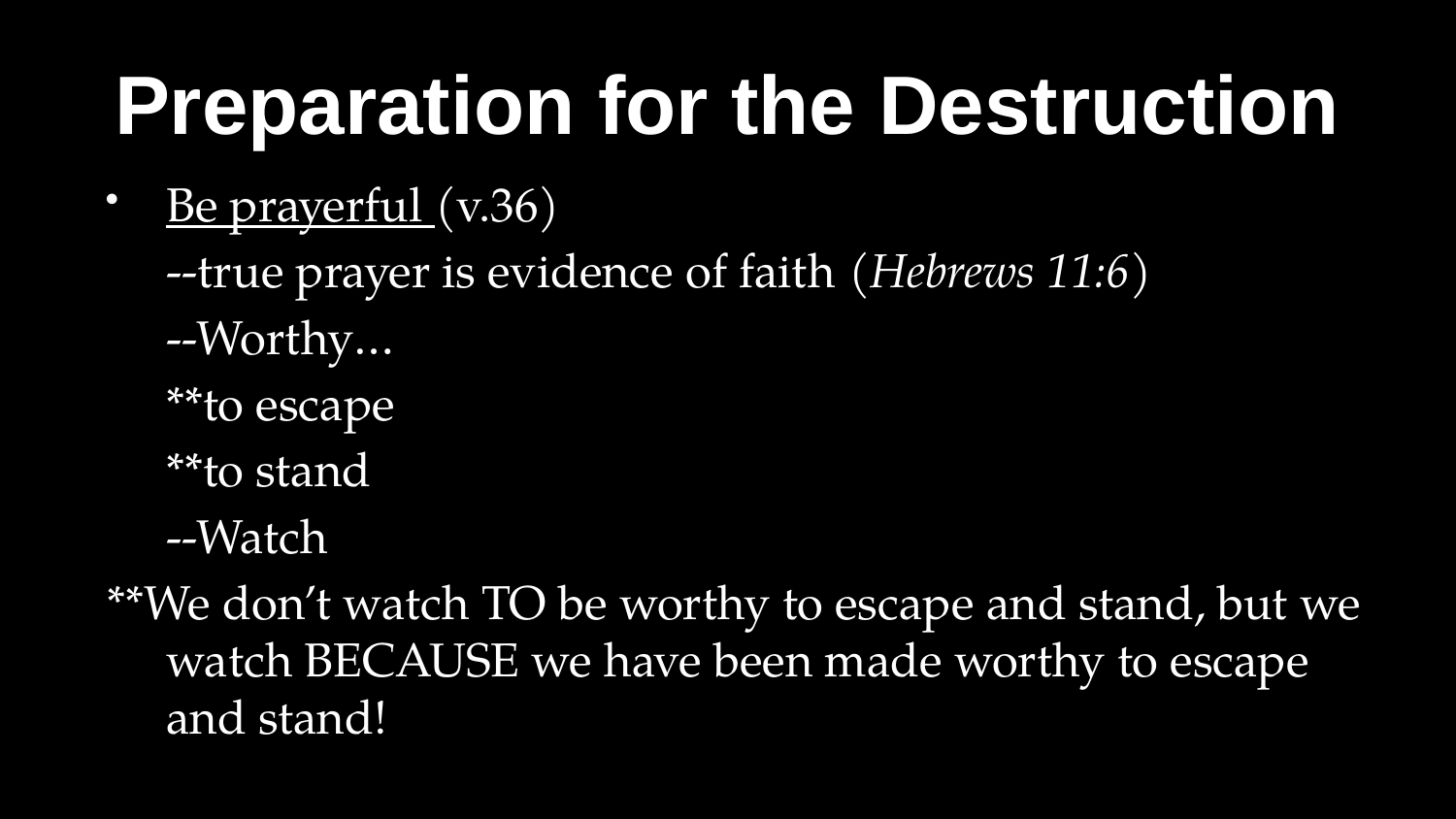

# Preparation for the Destruction
Be prayerful (v.36)
	--true prayer is evidence of faith (Hebrews 11:6)
	--Worthy…
 		**to escape
		**to stand
	--Watch
**We don’t watch TO be worthy to escape and stand, but we watch BECAUSE we have been made worthy to escape and stand!